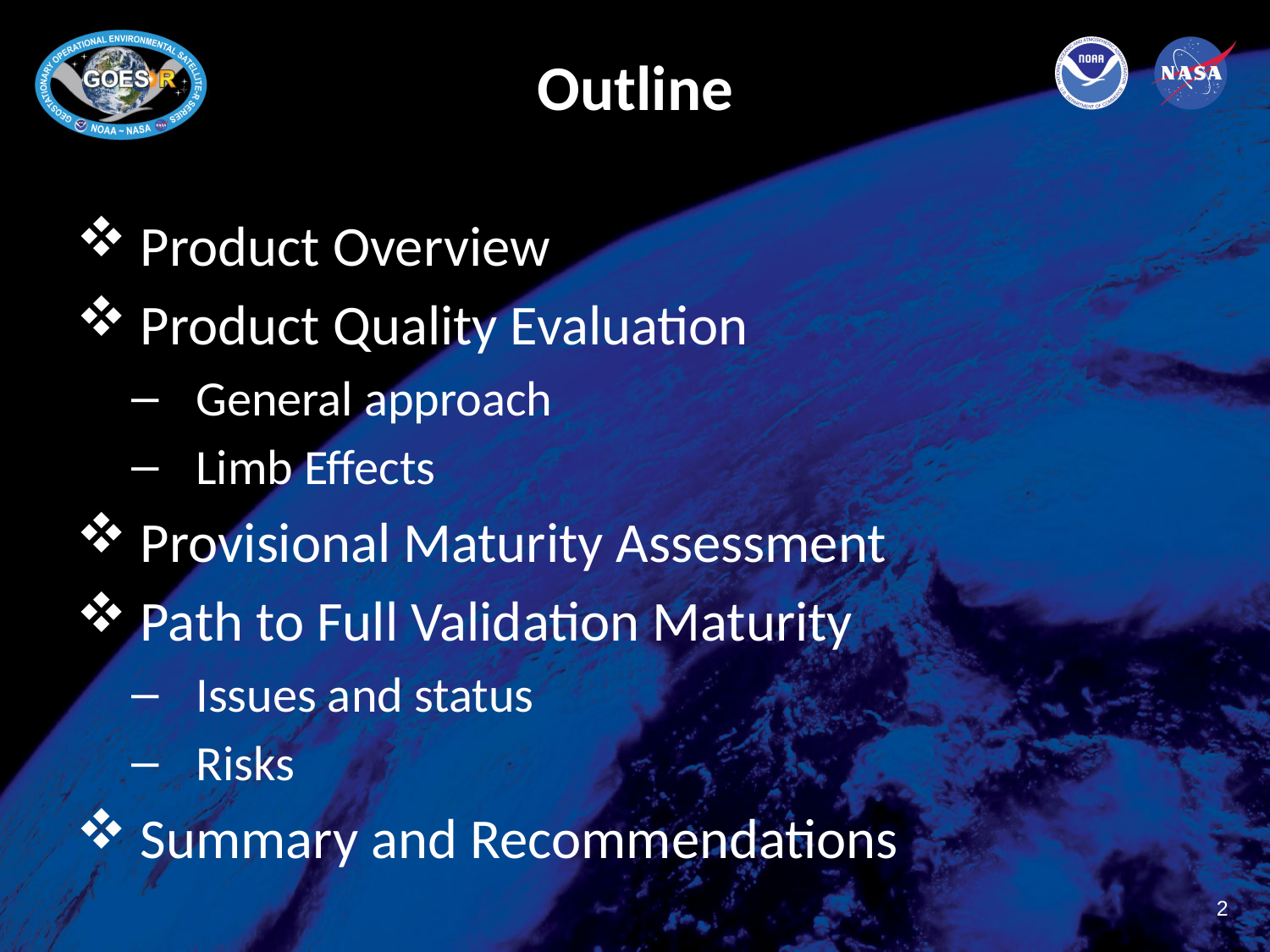

# Outline
Product Overview
Product Quality Evaluation
General approach
Limb Effects
Provisional Maturity Assessment
Path to Full Validation Maturity
Issues and status
Risks
Summary and Recommendations
2